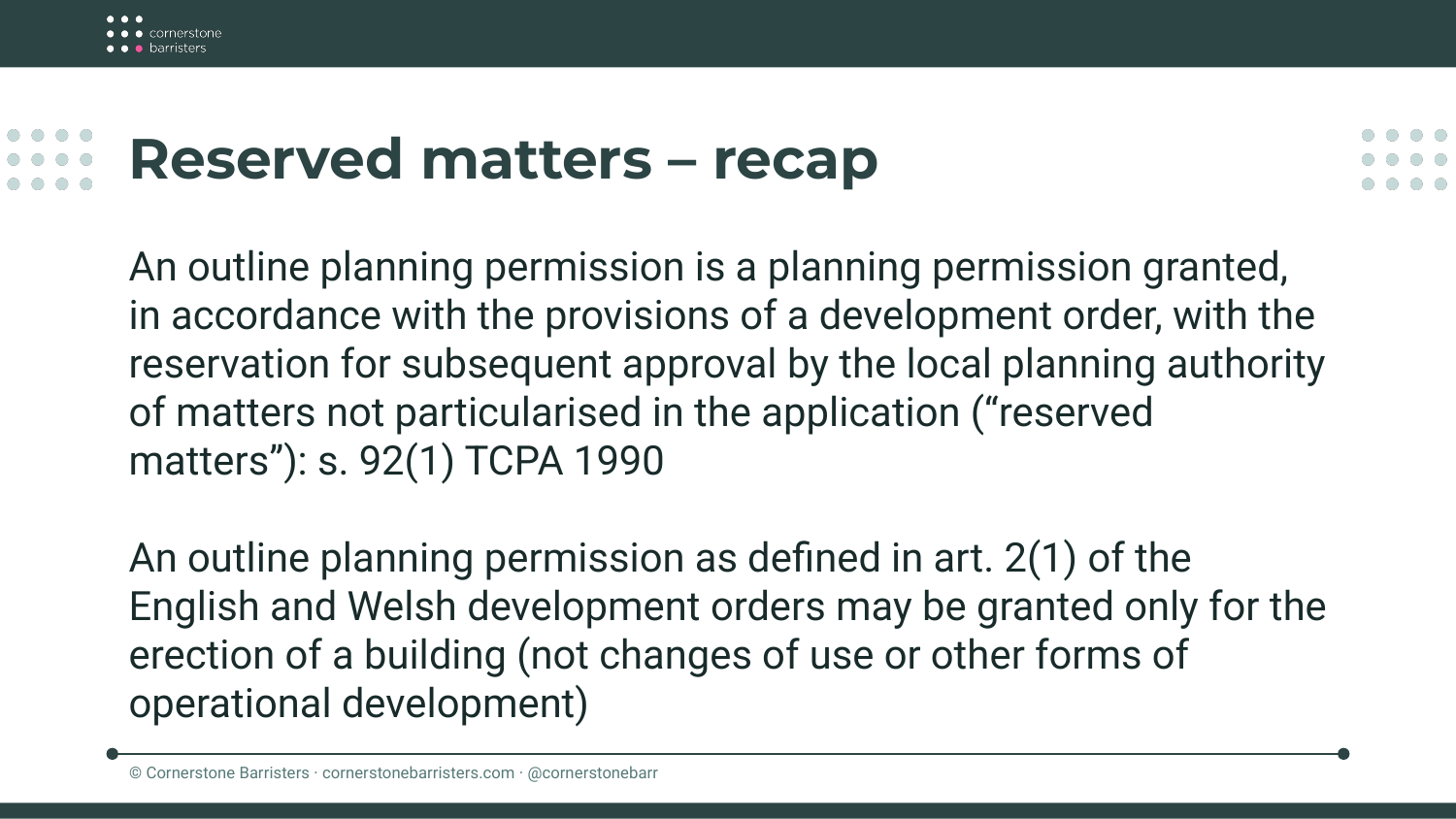

Reserved matters – recap
An outline planning permission is a planning permission granted, in accordance with the provisions of a development order, with the reservation for subsequent approval by the local planning authority of matters not particularised in the application (“reserved matters”): s. 92(1) TCPA 1990

An outline planning permission as defined in art. 2(1) of the English and Welsh development orders may be granted only for the erection of a building (not changes of use or other forms of operational development)